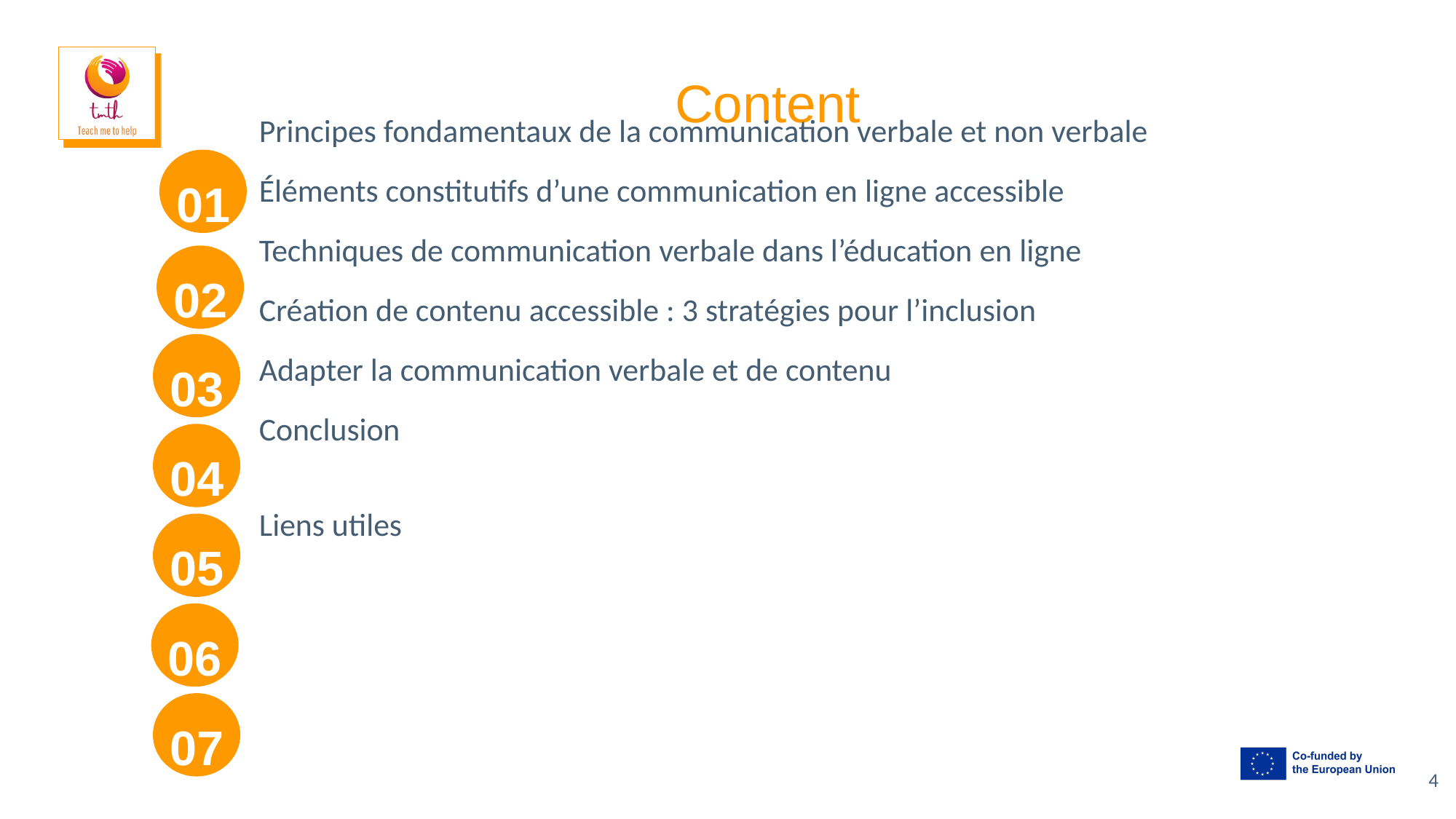

# Content
Principes fondamentaux de la communication verbale et non verbale
Éléments constitutifs d’une communication en ligne accessible
Techniques de communication verbale dans l’éducation en ligne
Création de contenu accessible : 3 stratégies pour l’inclusion
Adapter la communication verbale et de contenu
Conclusion
Liens utiles

01

02

03

04

05

06

07
4